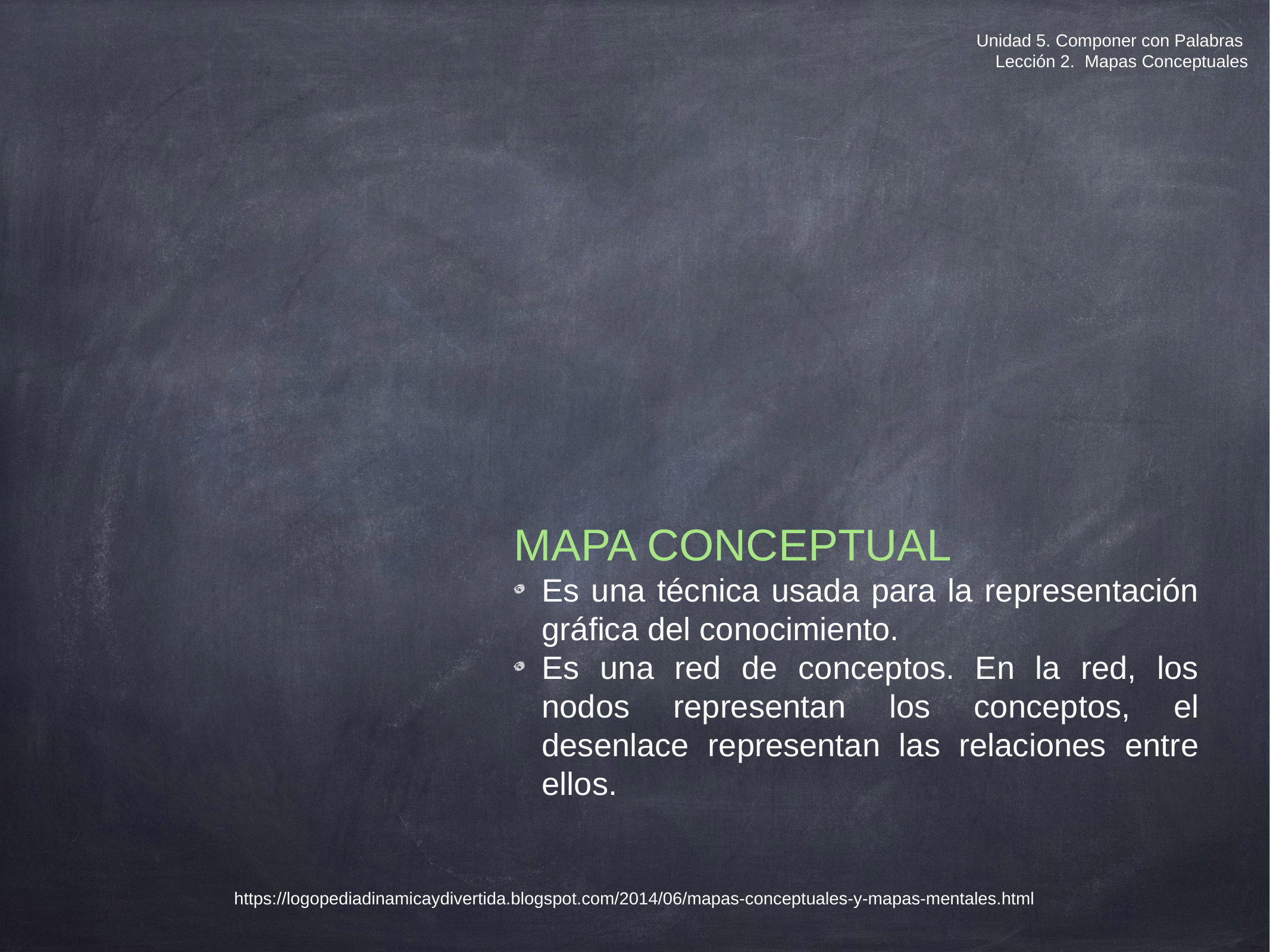

Unidad 5. Componer con Palabras
Lección 2.  Mapas Conceptuales
MAPA CONCEPTUAL
Es una técnica usada para la representación gráfica del conocimiento.
Es una red de conceptos. En la red, los nodos representan los conceptos, el desenlace representan las relaciones entre ellos.
https://logopediadinamicaydivertida.blogspot.com/2014/06/mapas-conceptuales-y-mapas-mentales.html